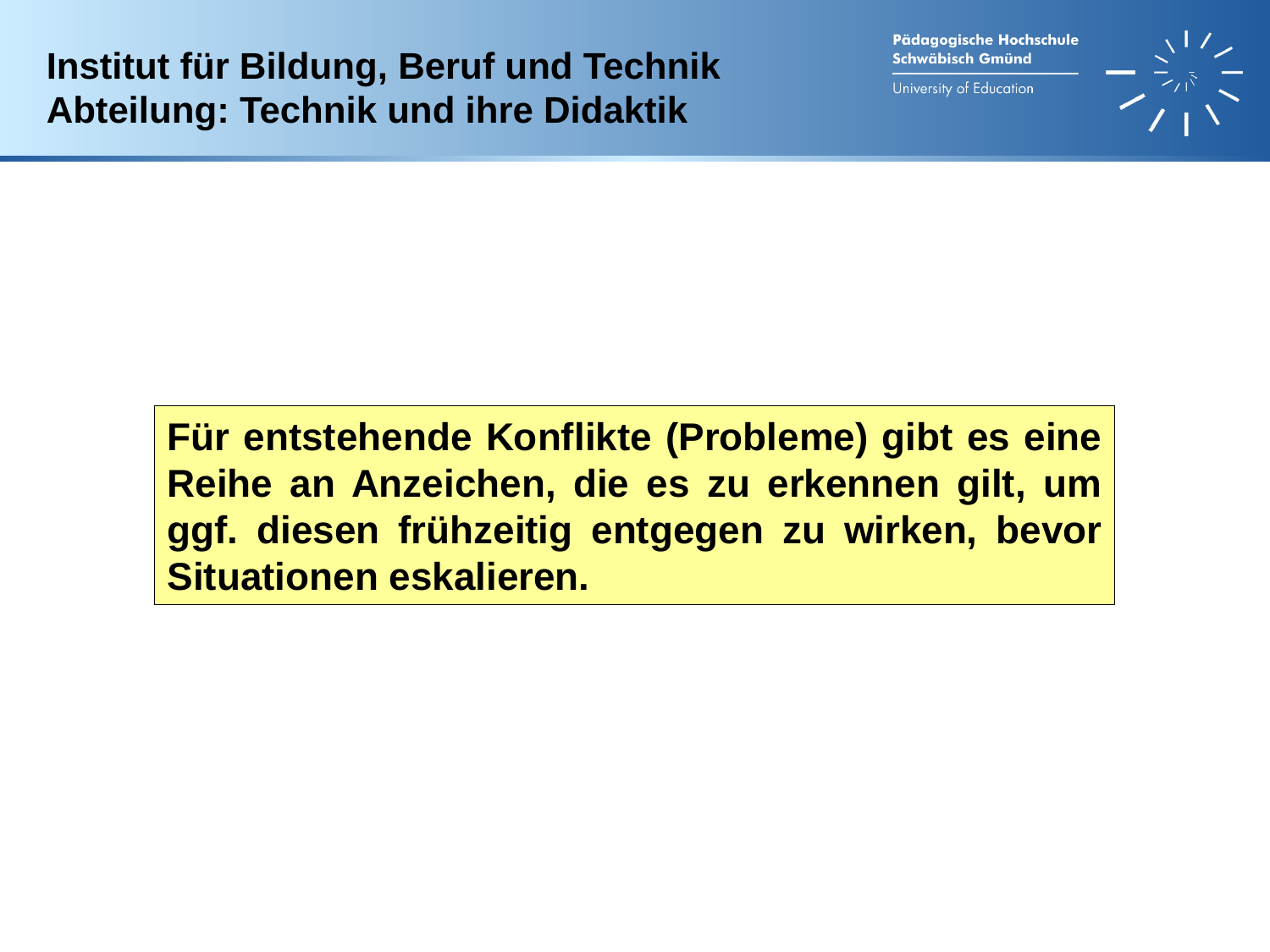

Institut für Bildung, Beruf und Technik
Abteilung: Technik und ihre Didaktik
Für entstehende Konflikte (Probleme) gibt es eine Reihe an Anzeichen, die es zu erkennen gilt, um ggf. diesen frühzeitig entgegen zu wirken, bevor Situationen eskalieren.